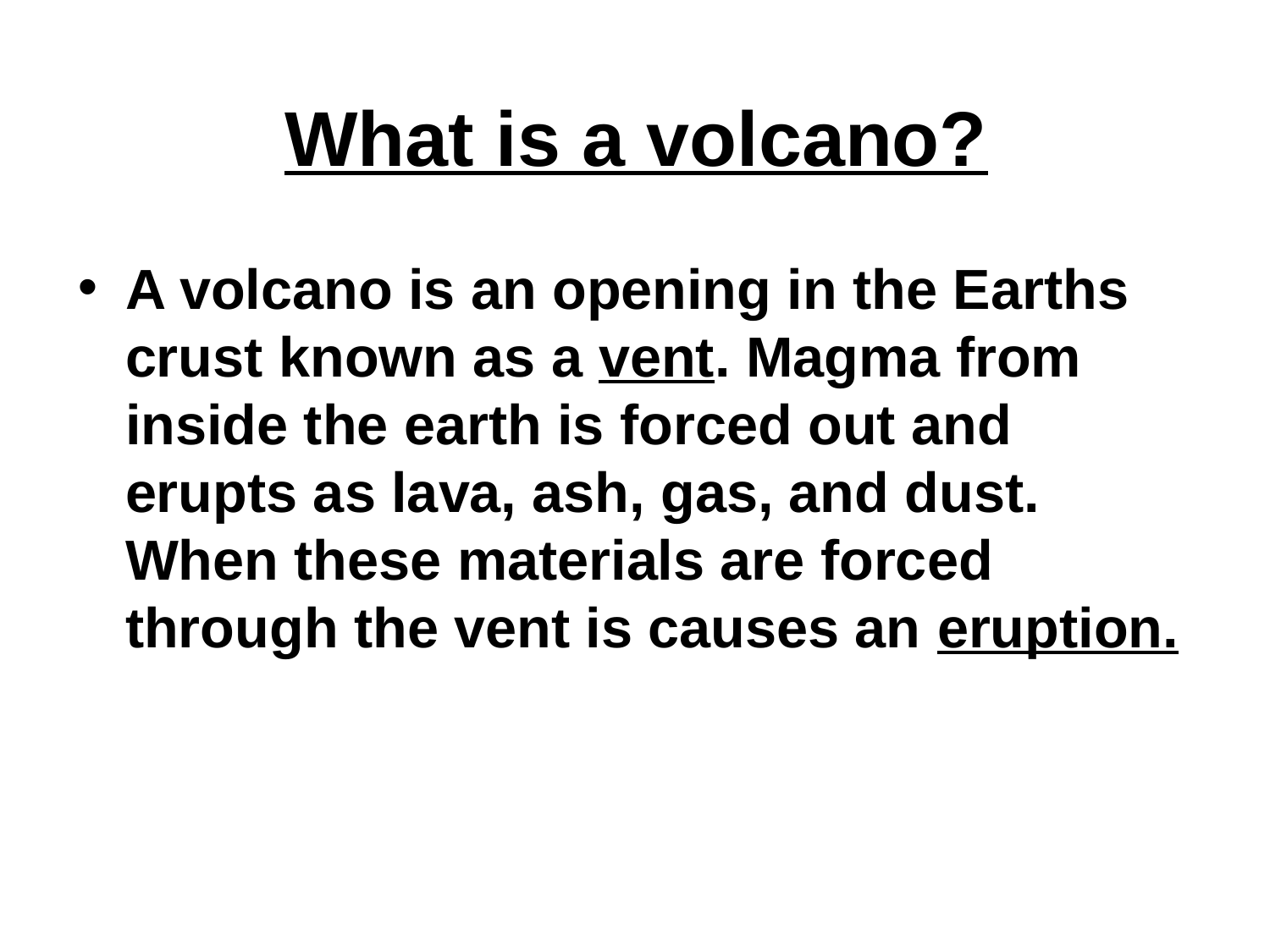

# What is a volcano?
A volcano is an opening in the Earths crust known as a vent. Magma from inside the earth is forced out and erupts as lava, ash, gas, and dust. When these materials are forced through the vent is causes an eruption.